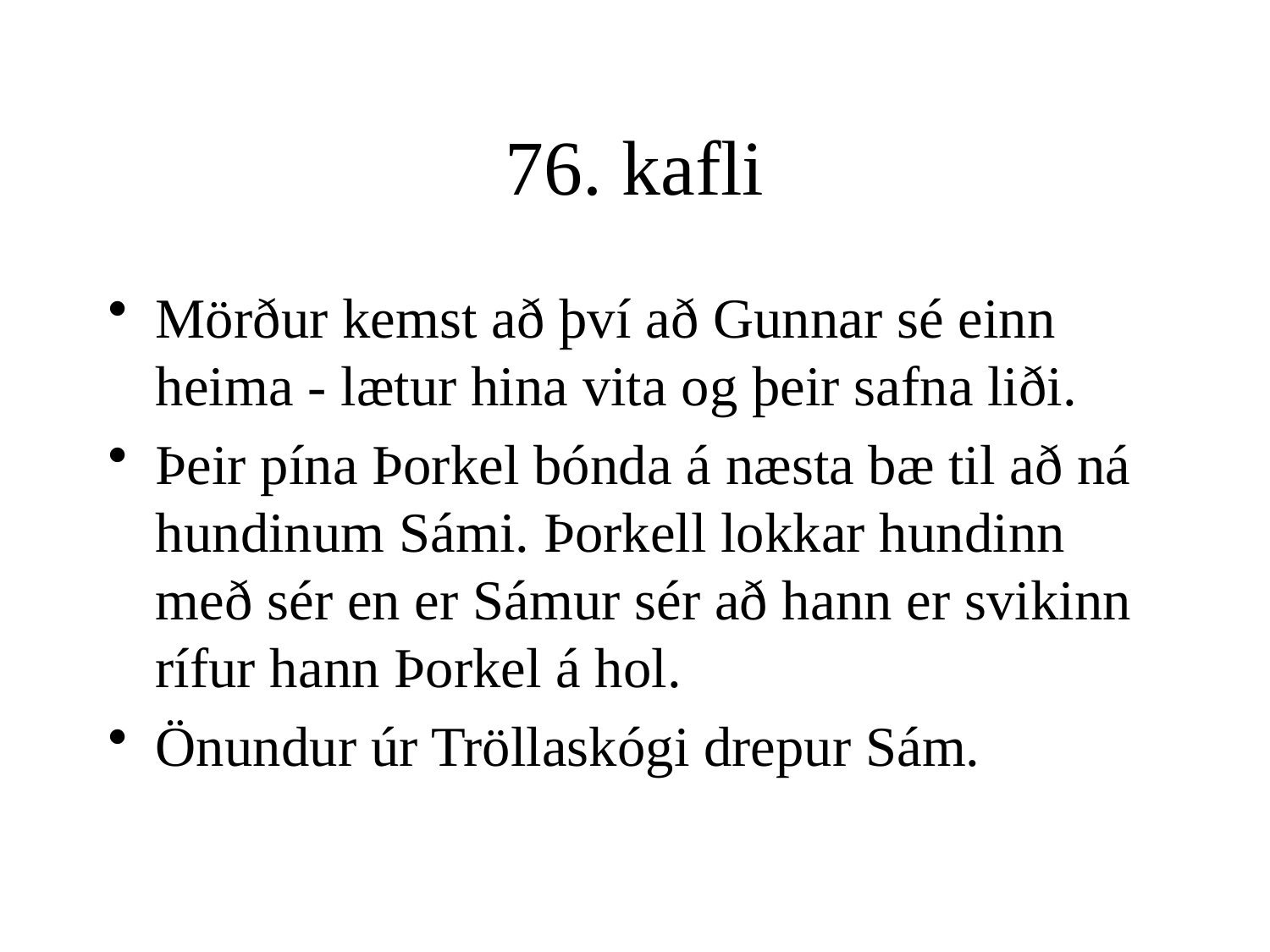

# 76. kafli
Mörður kemst að því að Gunnar sé einn heima - lætur hina vita og þeir safna liði.
Þeir pína Þorkel bónda á næsta bæ til að ná hundinum Sámi. Þorkell lokkar hundinn með sér en er Sámur sér að hann er svikinn rífur hann Þorkel á hol.
Önundur úr Tröllaskógi drepur Sám.